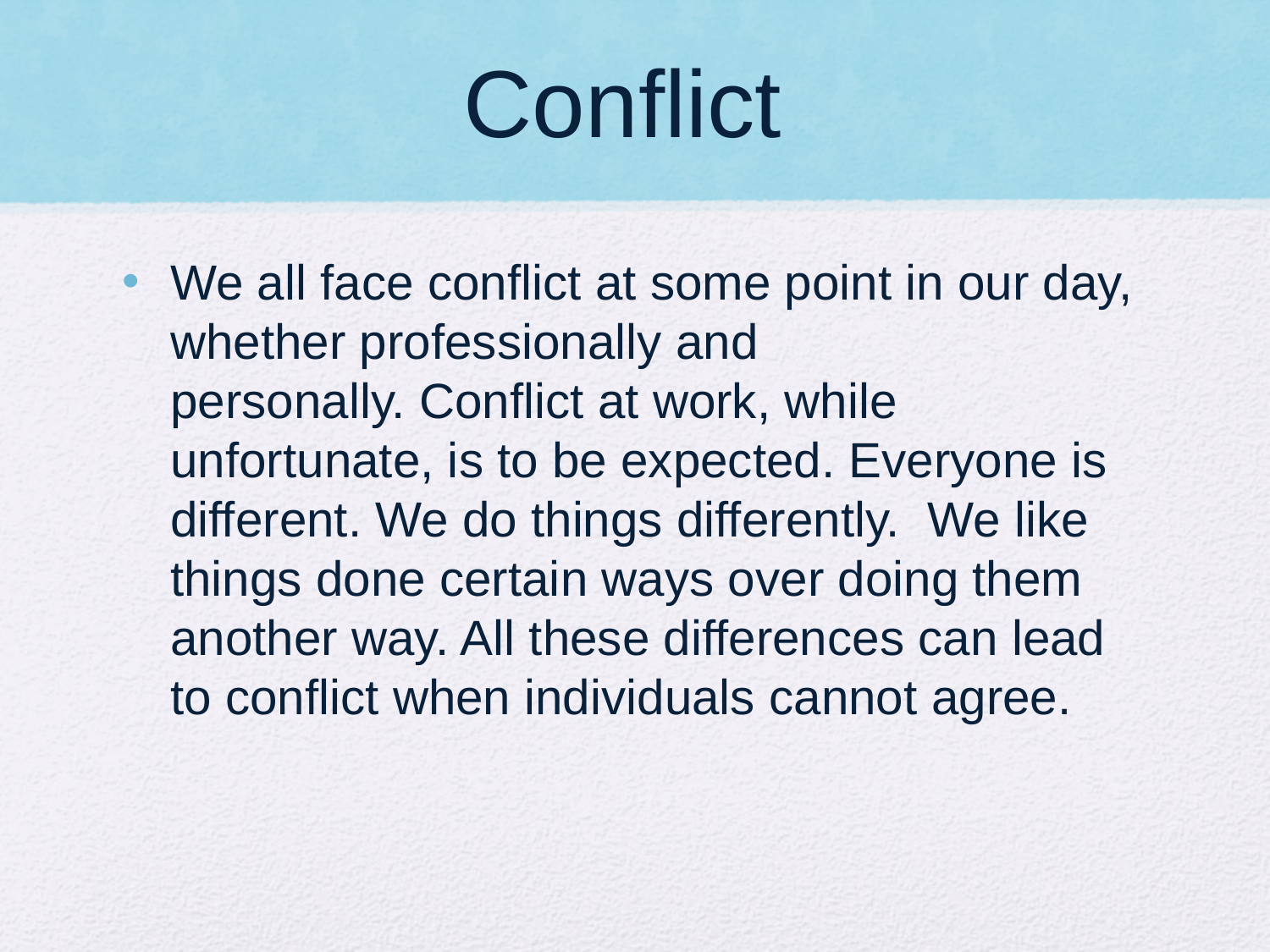

# Conflict
We all face conflict at some point in our day, whether professionally and personally. Conflict at work, while unfortunate, is to be expected. Everyone is different. We do things differently.  We like things done certain ways over doing them another way. All these differences can lead to conflict when individuals cannot agree.